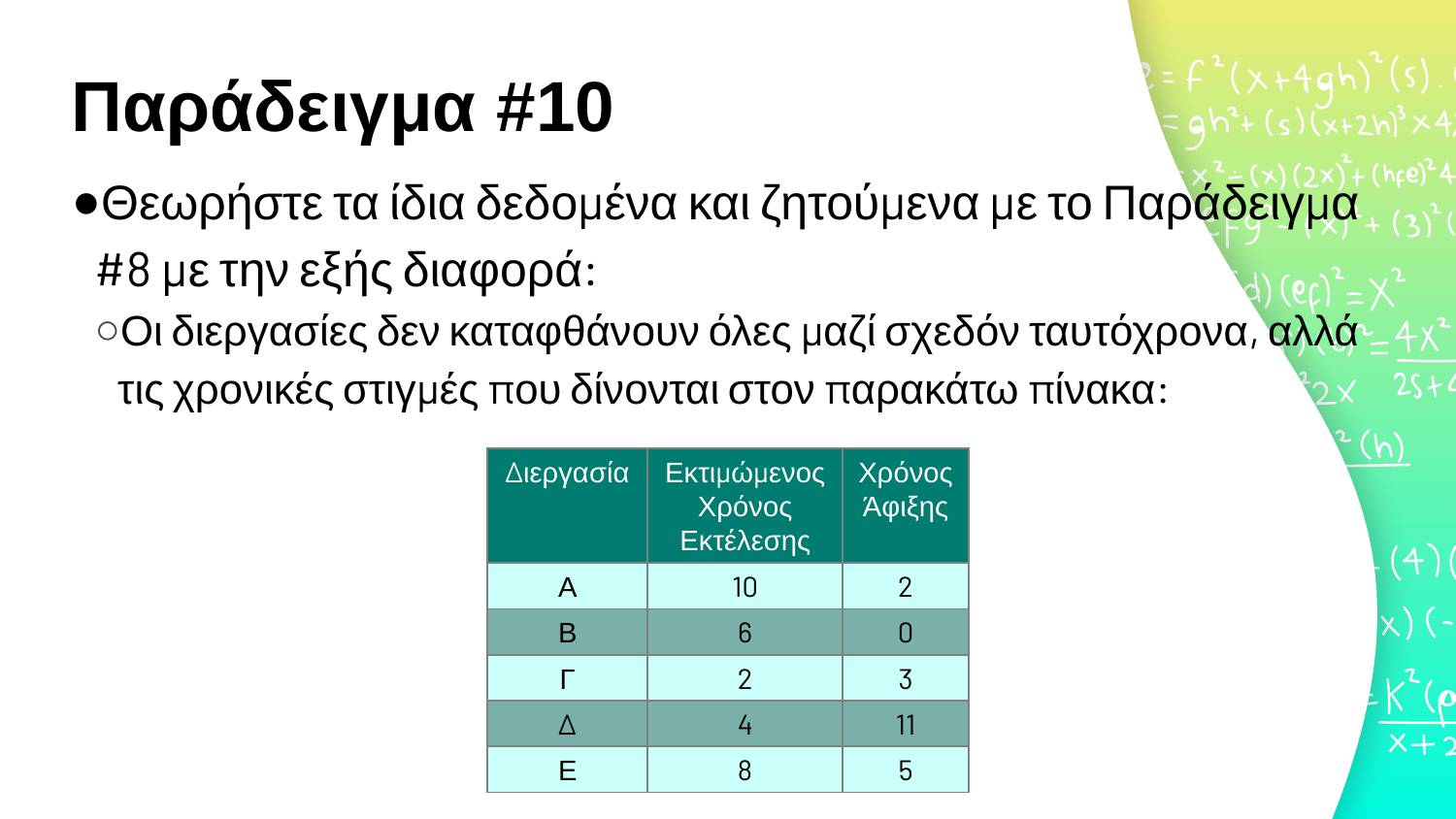

# Παράδειγμα #10
Θεωρήστε τα ίδια δεδομένα και ζητούμενα με το Παράδειγμα #8 με την εξής διαφορά:
Οι διεργασίες δεν καταφθάνουν όλες μαζί σχεδόν ταυτόχρονα, αλλά τις χρονικές στιγμές που δίνονται στον παρακάτω πίνακα:
| Διεργασία | Εκτιμώμενος Χρόνος Εκτέλεσης | Χρόνος Άφιξης |
| --- | --- | --- |
| Α | 10 | 2 |
| Β | 6 | 0 |
| Γ | 2 | 3 |
| Δ | 4 | 11 |
| Ε | 8 | 5 |